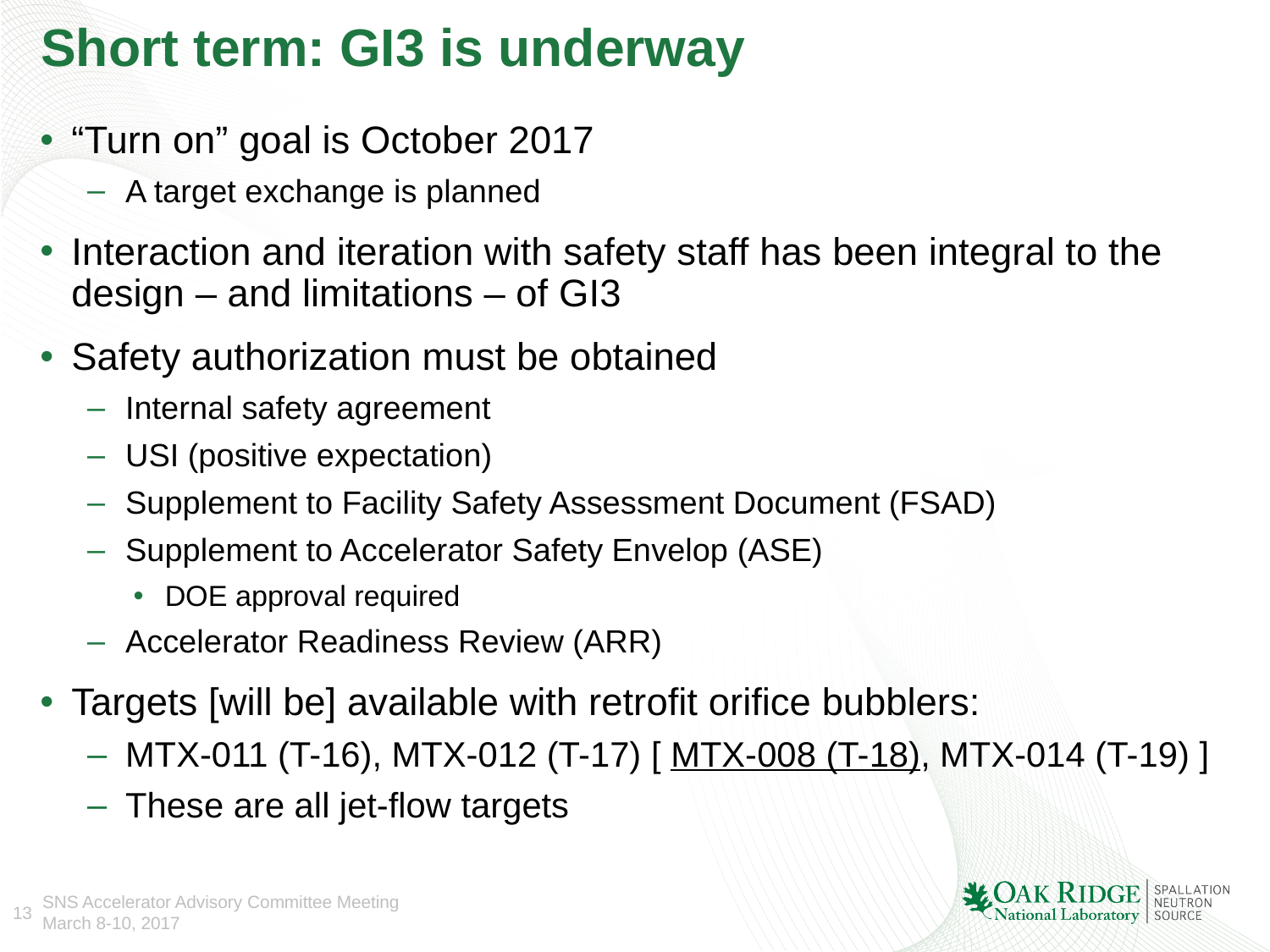

# Short term: GI3 is underway
“Turn on” goal is October 2017
A target exchange is planned
Interaction and iteration with safety staff has been integral to the design – and limitations – of GI3
Safety authorization must be obtained
Internal safety agreement
USI (positive expectation)
Supplement to Facility Safety Assessment Document (FSAD)
Supplement to Accelerator Safety Envelop (ASE)
DOE approval required
Accelerator Readiness Review (ARR)
Targets [will be] available with retrofit orifice bubblers:
MTX-011 (T-16), MTX-012 (T-17) [ MTX-008 (T-18), MTX-014 (T-19) ]
These are all jet-flow targets